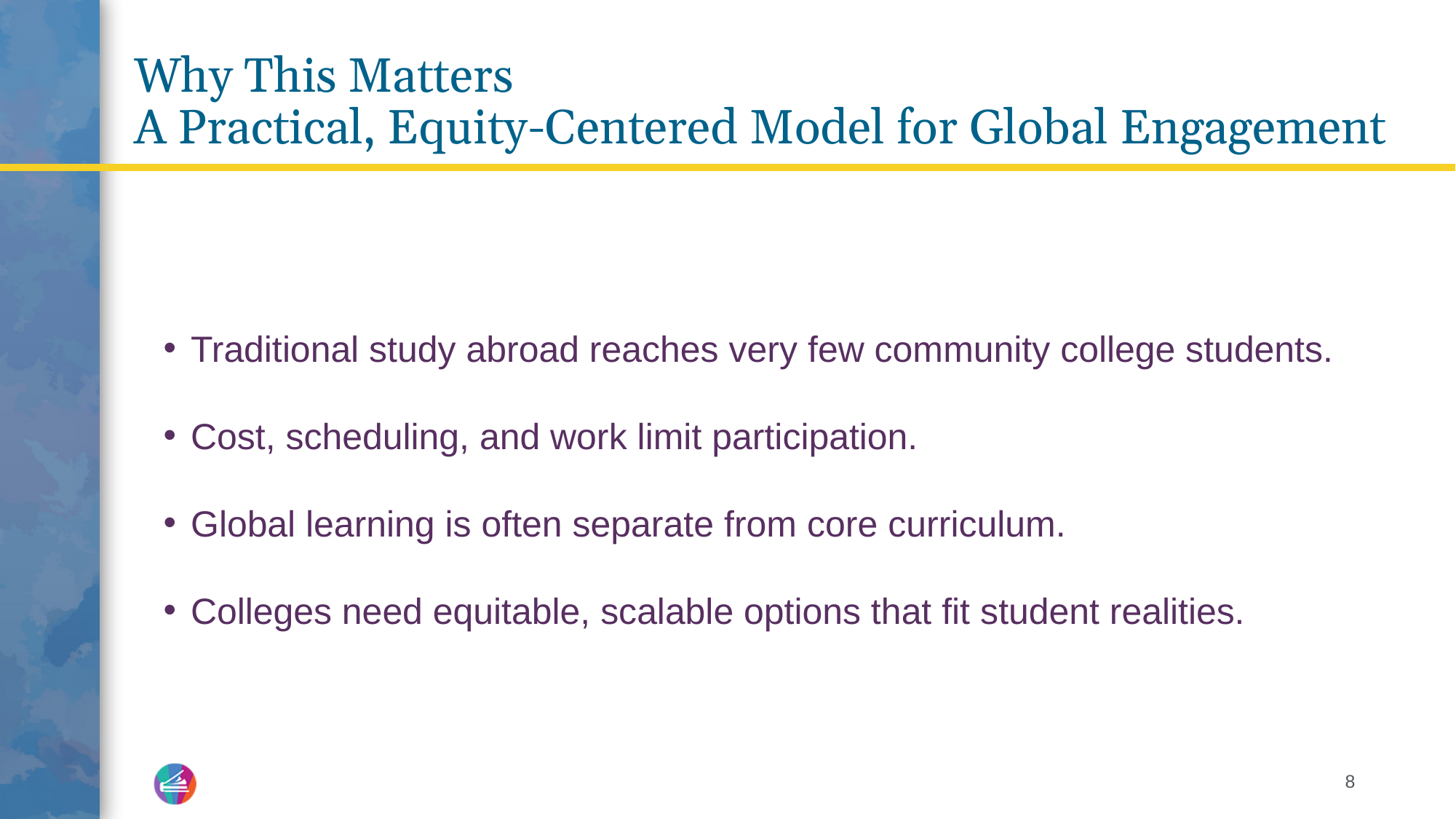

# Why This Matters A Practical, Equity-Centered Model for Global Engagement
Traditional study abroad reaches very few community college students.

Cost, scheduling, and work limit participation.

Global learning is often separate from core curriculum.

Colleges need equitable, scalable options that fit student realities.
8